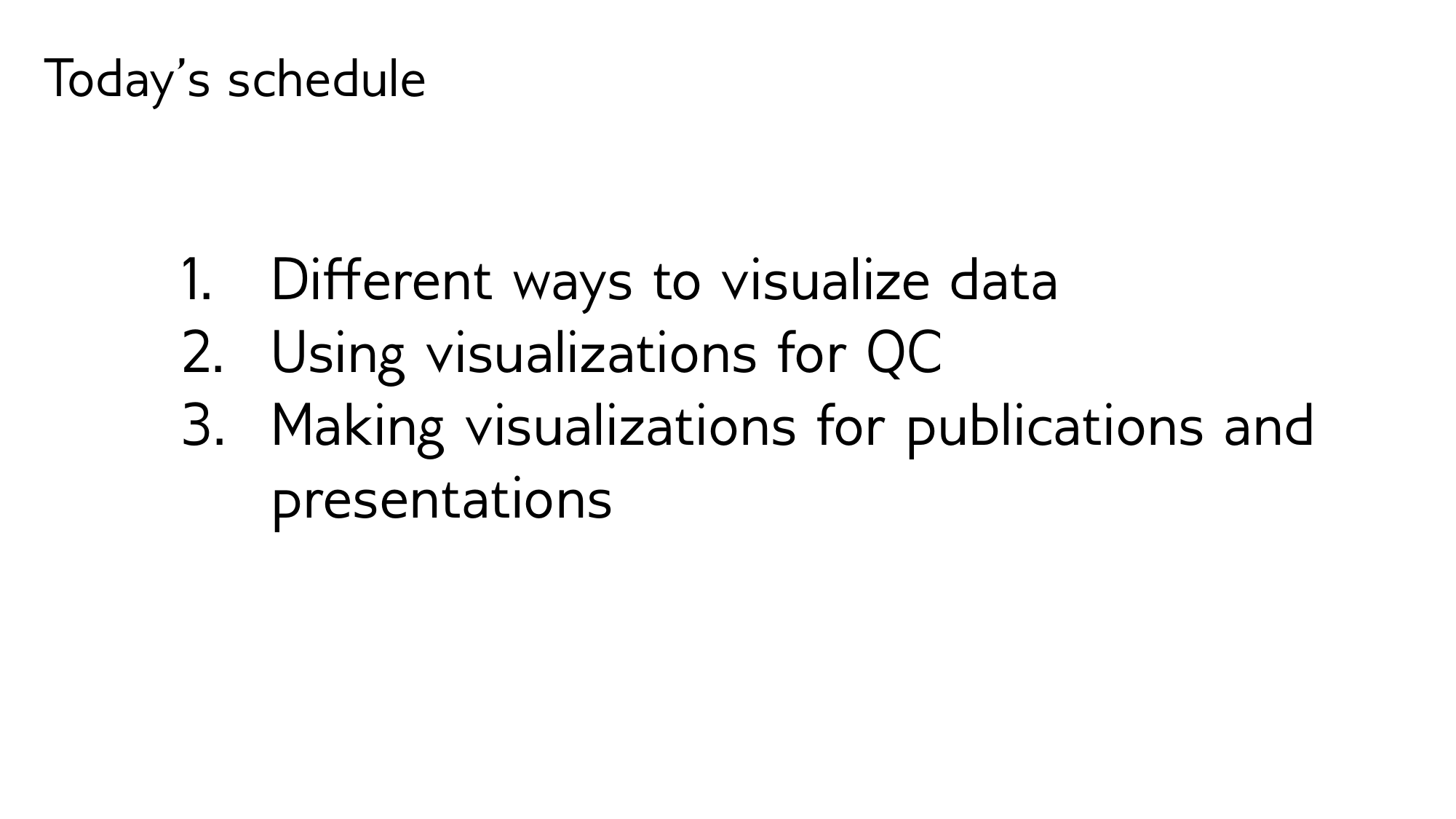

# Today’s schedule
Different ways to visualize data
Using visualizations for QC
Making visualizations for publications and presentations